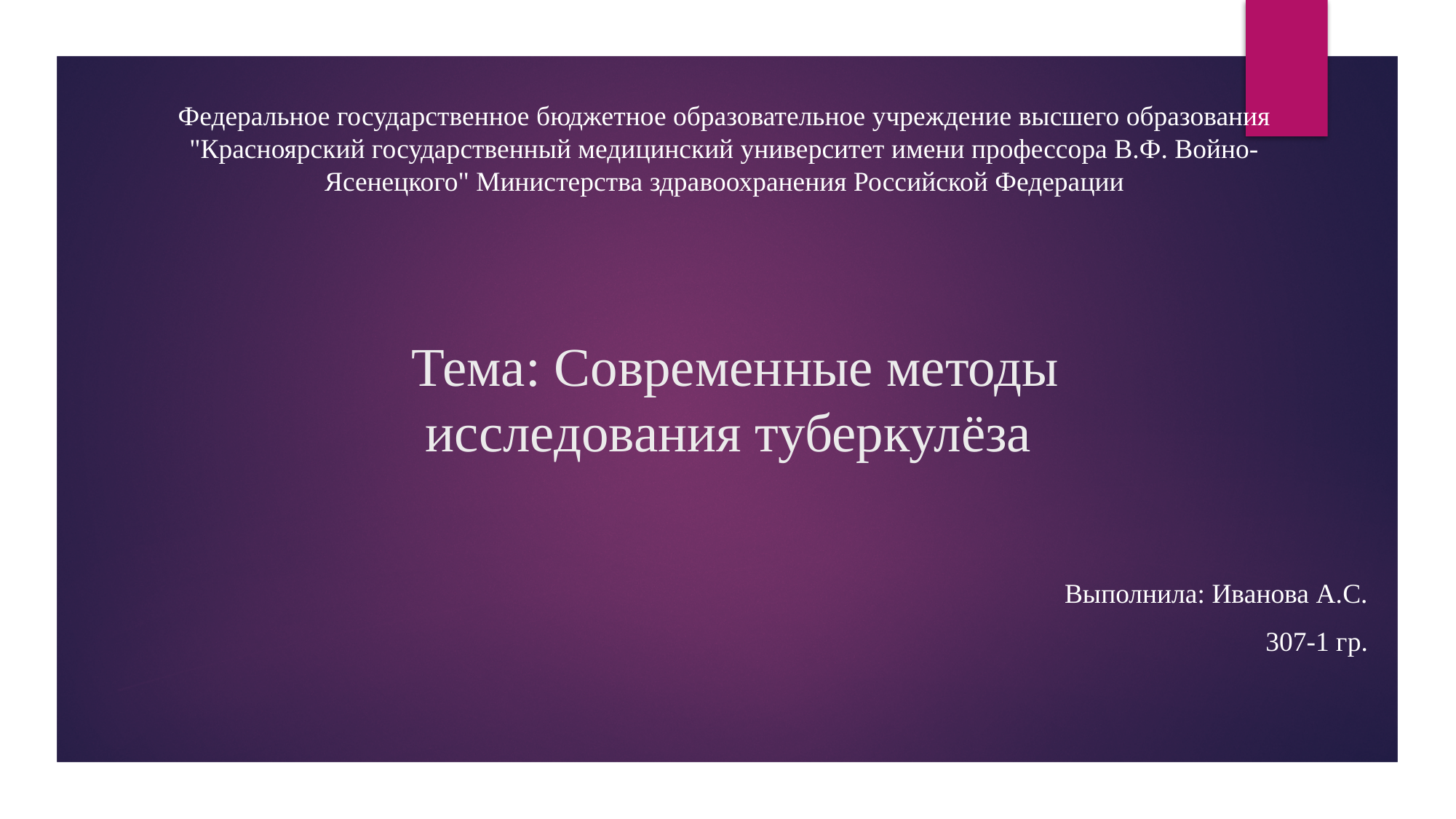

Федеральное государственное бюджетное образовательное учреждение высшего образования "Красноярский государственный медицинский университет имени профессора В.Ф. Войно-Ясенецкого" Министерства здравоохранения Российской Федерации
# Тема: Современные методы исследования туберкулёза
Выполнила: Иванова А.С.
307-1 гр.